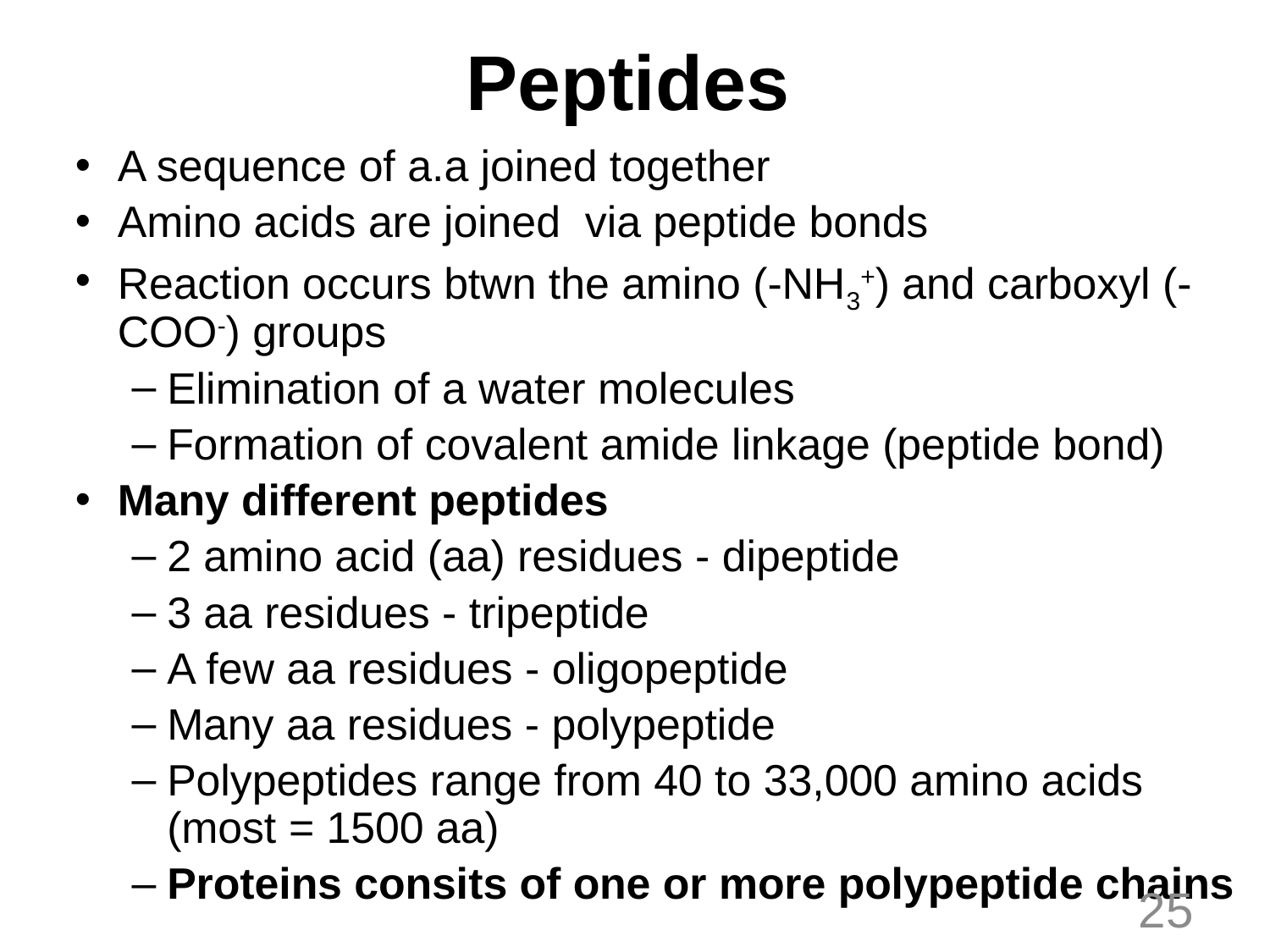

# Peptides
A sequence of a.a joined together
Amino acids are joined  via peptide bonds
Reaction occurs btwn the amino (-NH3+) and carboxyl (-COO-) groups
Elimination of a water molecules
Formation of covalent amide linkage (peptide bond)
Many different peptides
2 amino acid (aa) residues - dipeptide
3 aa residues - tripeptide
A few aa residues - oligopeptide
Many aa residues - polypeptide
Polypeptides range from 40 to 33,000 amino acids (most = 1500 aa)
Proteins consits of one or more polypeptide chains

25